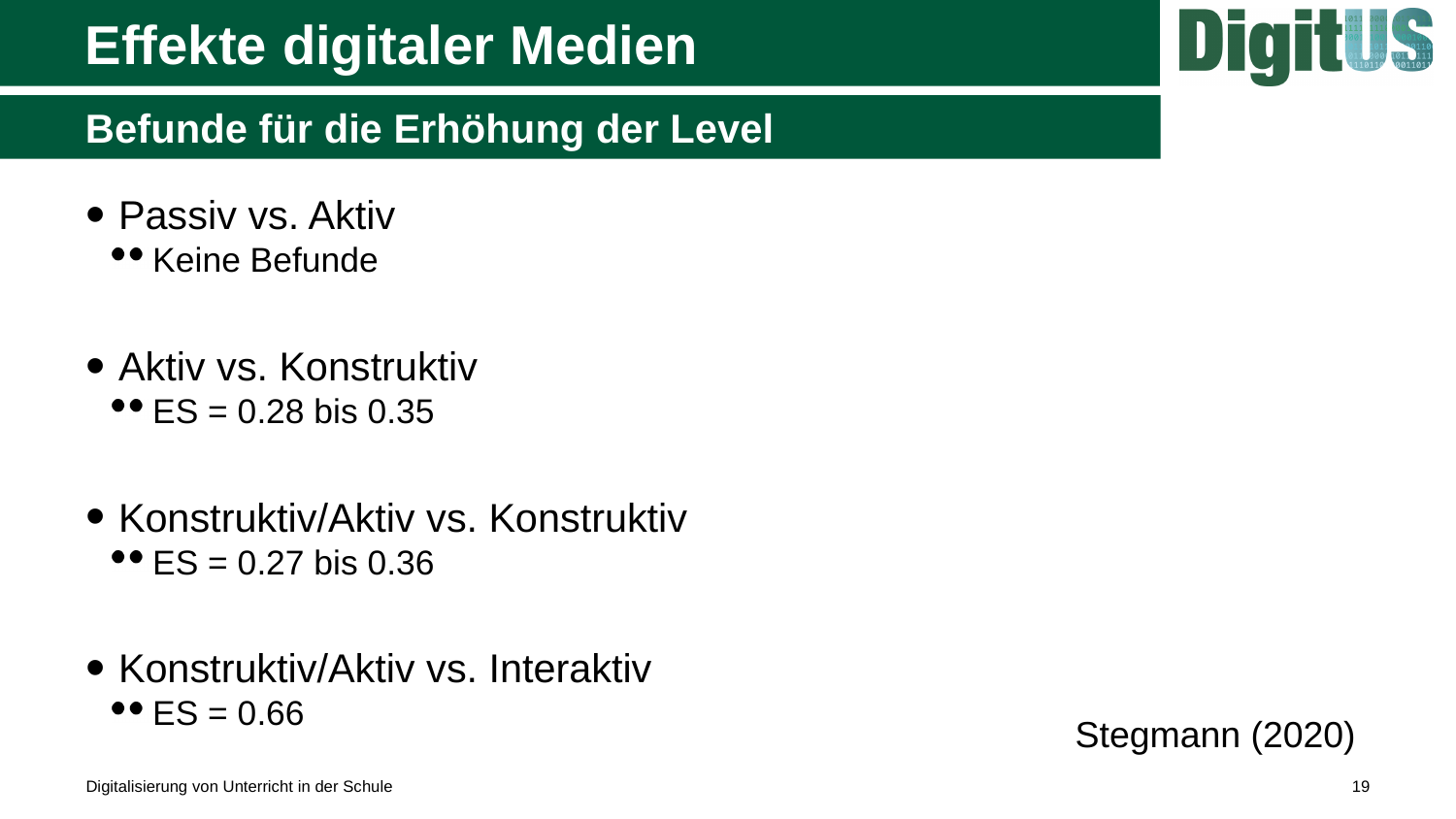

# Effekte digitaler Medien
Befunde für die Erhöhung der Level
Passiv vs. Aktiv
Keine Befunde

Aktiv vs. Konstruktiv
ES = 0.28 bis 0.35

Konstruktiv/Aktiv vs. Konstruktiv
ES = 0.27 bis 0.36

Konstruktiv/Aktiv vs. Interaktiv
ES = 0.66
Stegmann (2020)
Digitalisierung von Unterricht in der Schule
19